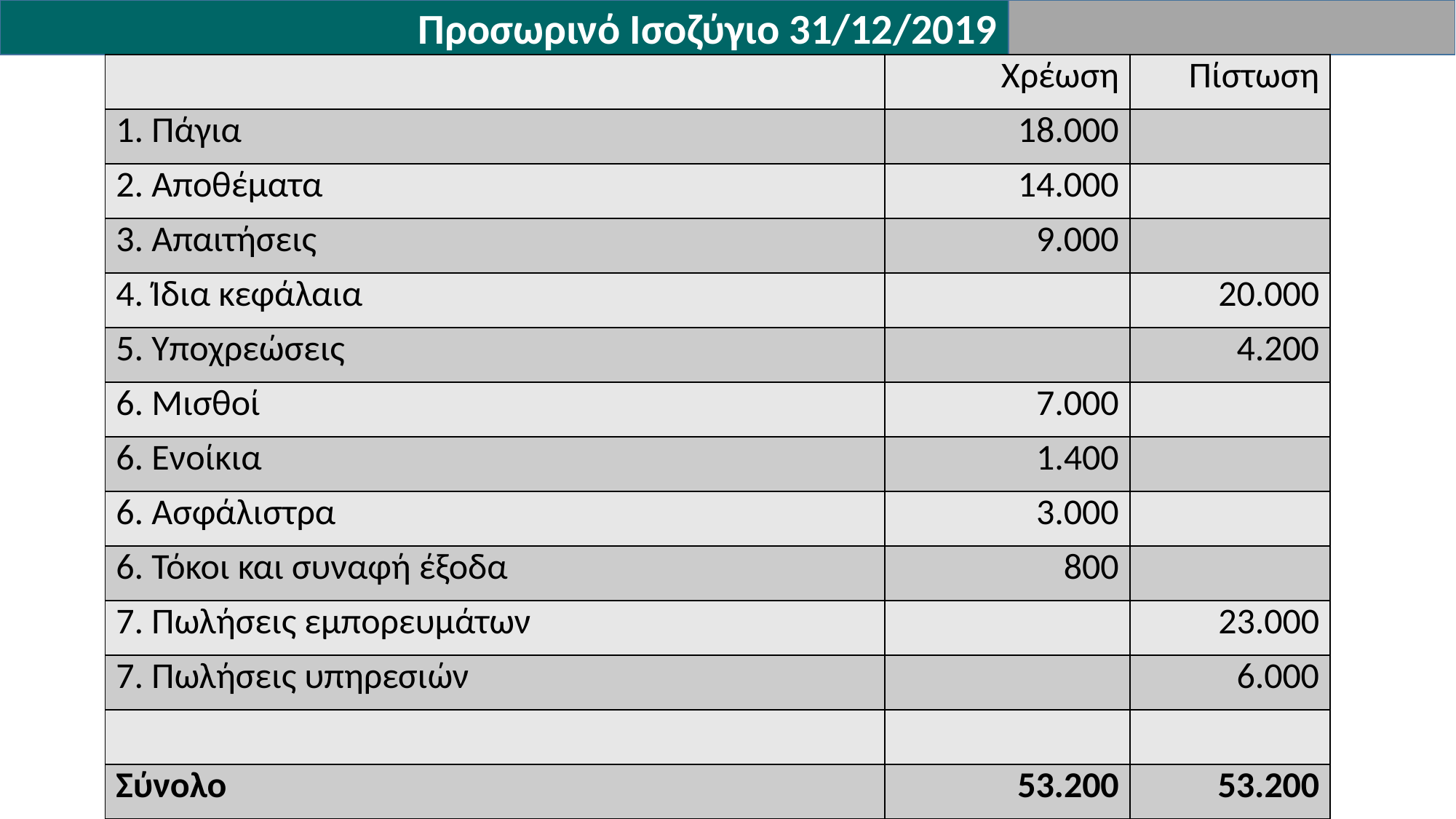

Προσωρινό Ισοζύγιο 31/12/2019

|  | Χρέωση | Πίστωση |
| --- | --- | --- |
| 1. Πάγια | 18.000 |  |
| 2. Αποθέματα | 14.000 |  |
| 3. Απαιτήσεις | 9.000 |  |
| 4. Ίδια κεφάλαια |  | 20.000 |
| 5. Υποχρεώσεις |  | 4.200 |
| 6. Μισθοί | 7.000 |  |
| 6. Ενοίκια | 1.400 |  |
| 6. Ασφάλιστρα | 3.000 |  |
| 6. Τόκοι και συναφή έξοδα | 800 |  |
| 7. Πωλήσεις εμπορευμάτων |  | 23.000 |
| 7. Πωλήσεις υπηρεσιών |  | 6.000 |
|  |  |  |
| Σύνολο | 53.200 | 53.200 |